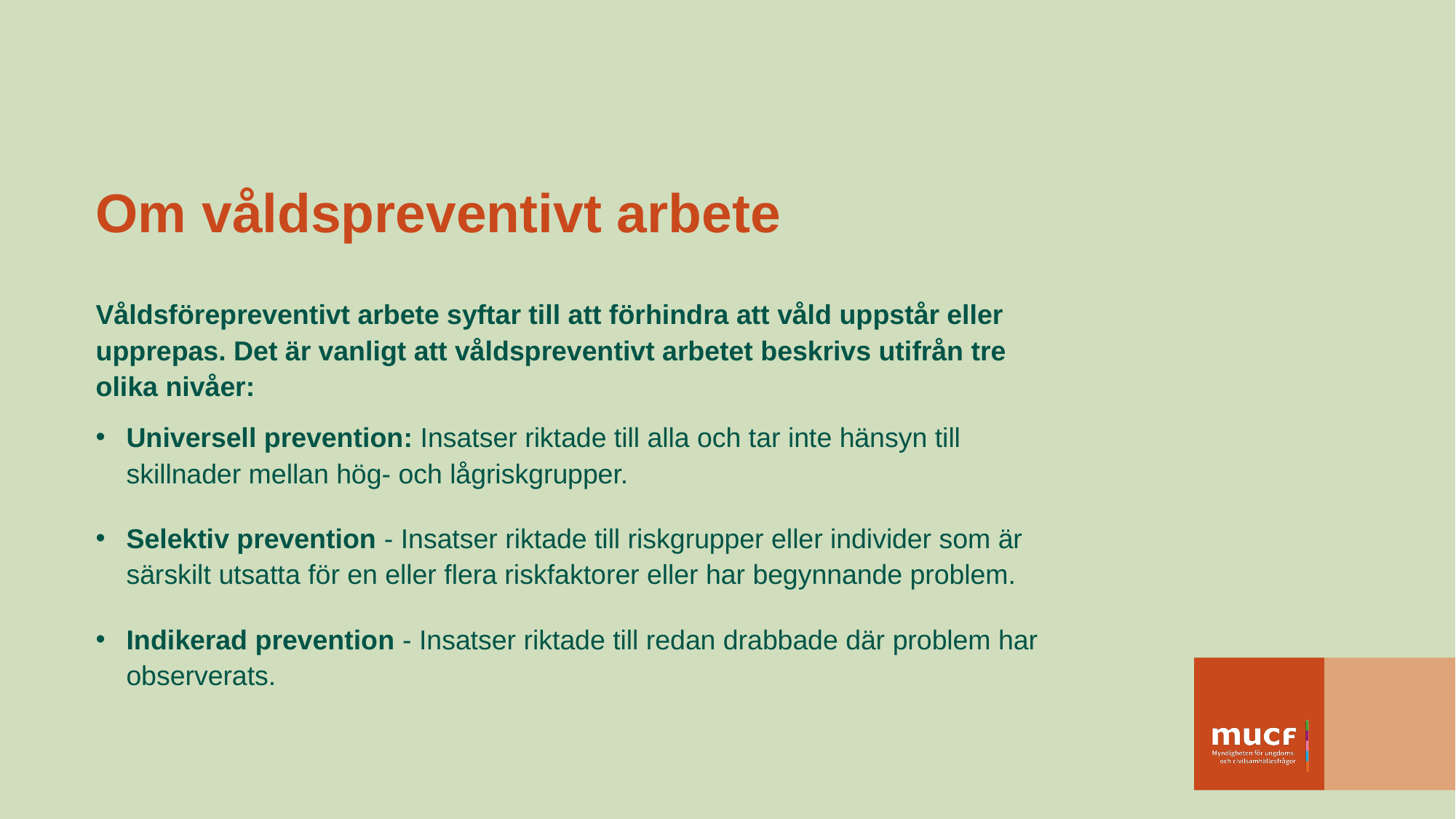

Om våldspreventivt arbete
Våldsförepreventivt arbete syftar till att förhindra att våld uppstår eller upprepas. Det är vanligt att våldspreventivt arbetet beskrivs utifrån tre olika nivåer:
Universell prevention: Insatser riktade till alla och tar inte hänsyn till skillnader mellan hög- och lågriskgrupper.
Selektiv prevention - Insatser riktade till riskgrupper eller individer som är särskilt utsatta för en eller flera riskfaktorer eller har begynnande problem.
Indikerad prevention - Insatser riktade till redan drabbade där problem har observerats.